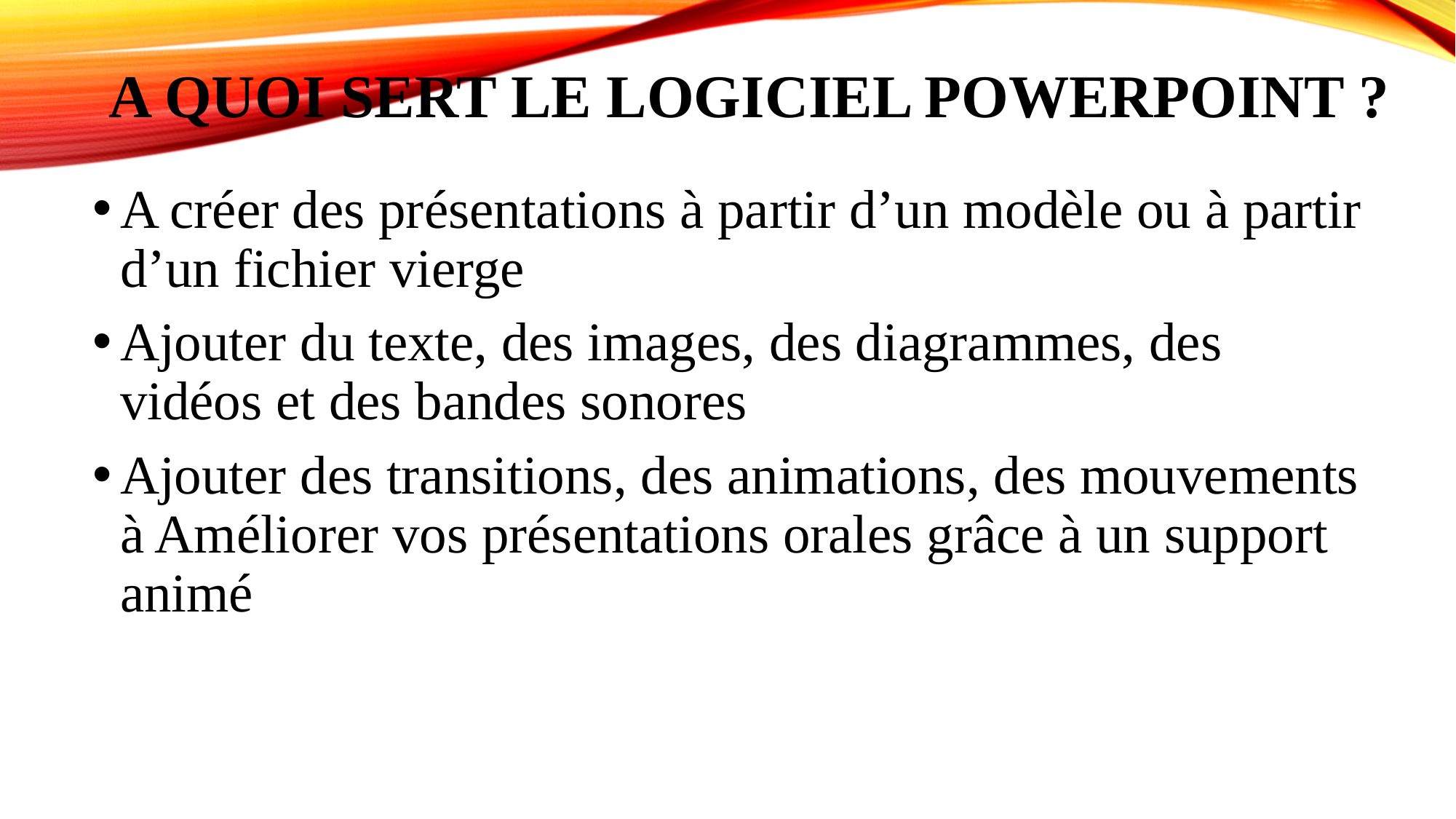

# A quoi sert le logiciel Powerpoint ?
A créer des présentations à partir d’un modèle ou à partir d’un fichier vierge
Ajouter du texte, des images, des diagrammes, des vidéos et des bandes sonores
Ajouter des transitions, des animations, des mouvements à Améliorer vos présentations orales grâce à un support animé